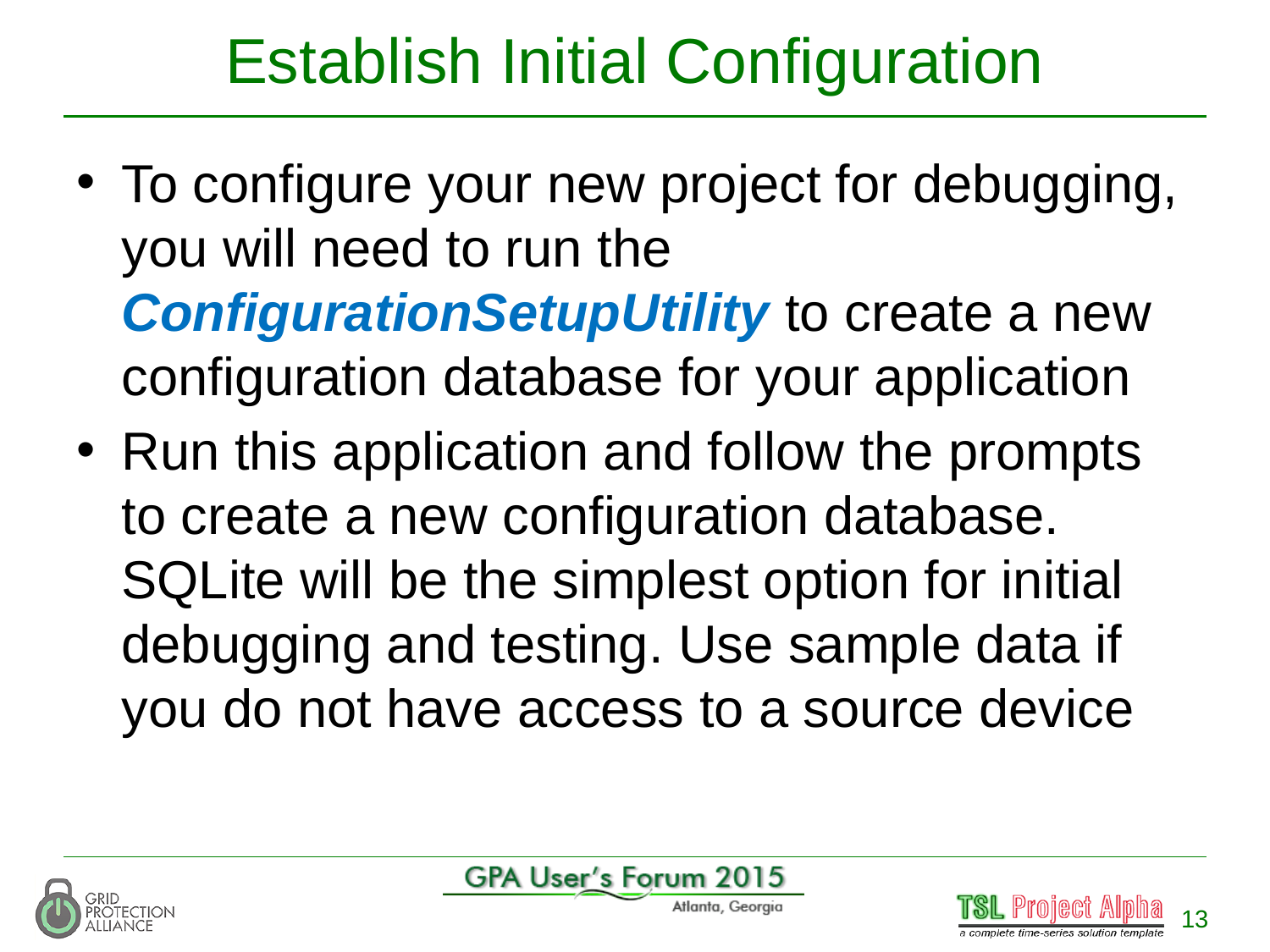

# Establish Initial Configuration
To configure your new project for debugging, you will need to run the ConfigurationSetupUtility to create a new configuration database for your application
Run this application and follow the prompts to create a new configuration database. SQLite will be the simplest option for initial debugging and testing. Use sample data if you do not have access to a source device